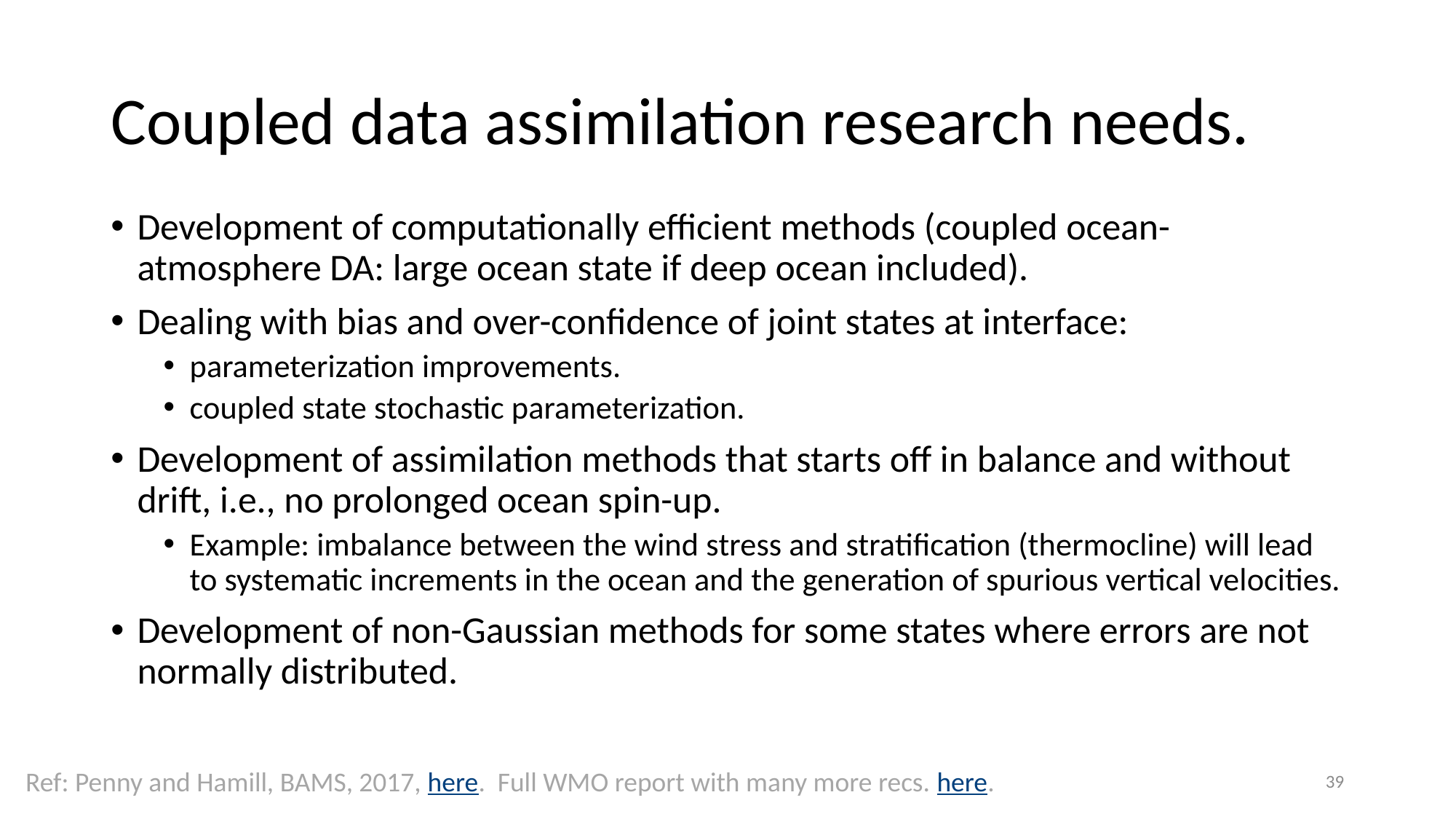

# Coupled data assimilation research needs.
Development of computationally efficient methods (coupled ocean-atmosphere DA: large ocean state if deep ocean included).
Dealing with bias and over-confidence of joint states at interface:
parameterization improvements.
coupled state stochastic parameterization.
Development of assimilation methods that starts off in balance and without drift, i.e., no prolonged ocean spin-up.
Example: imbalance between the wind stress and stratification (thermocline) will lead to systematic increments in the ocean and the generation of spurious vertical velocities.
Development of non-Gaussian methods for some states where errors are not normally distributed.

Ref: Penny and Hamill, BAMS, 2017, here.  Full WMO report with many more recs. here.
39